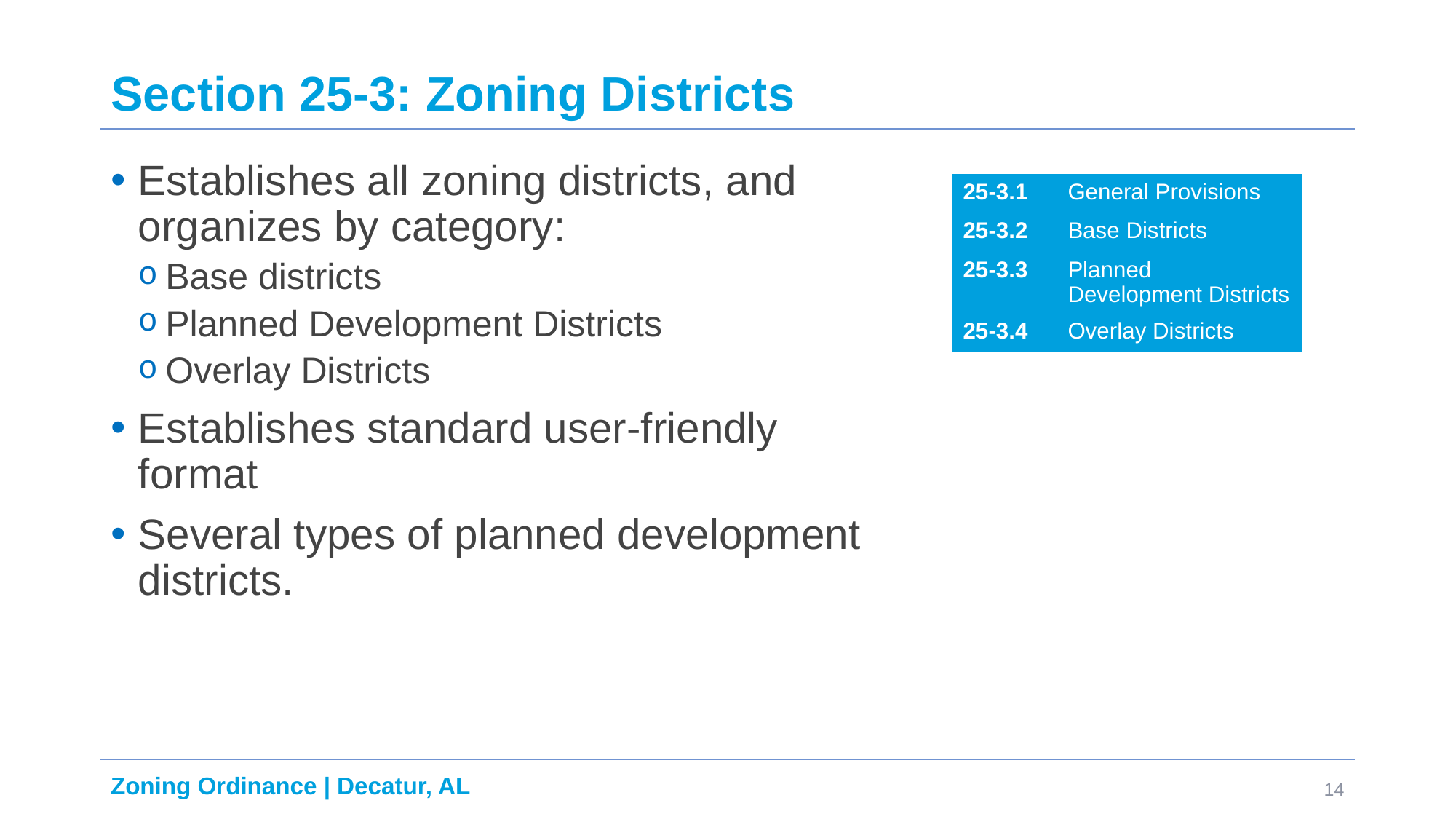

# Section 25-3: Zoning Districts
Establishes all zoning districts, and organizes by category:
Base districts
Planned Development Districts
Overlay Districts
Establishes standard user-friendly format
Several types of planned development districts.
| 25-3.1 | General Provisions |
| --- | --- |
| 25-3.2 | Base Districts |
| 25-3.3 | Planned Development Districts |
| 25-3.4 | Overlay Districts |
14